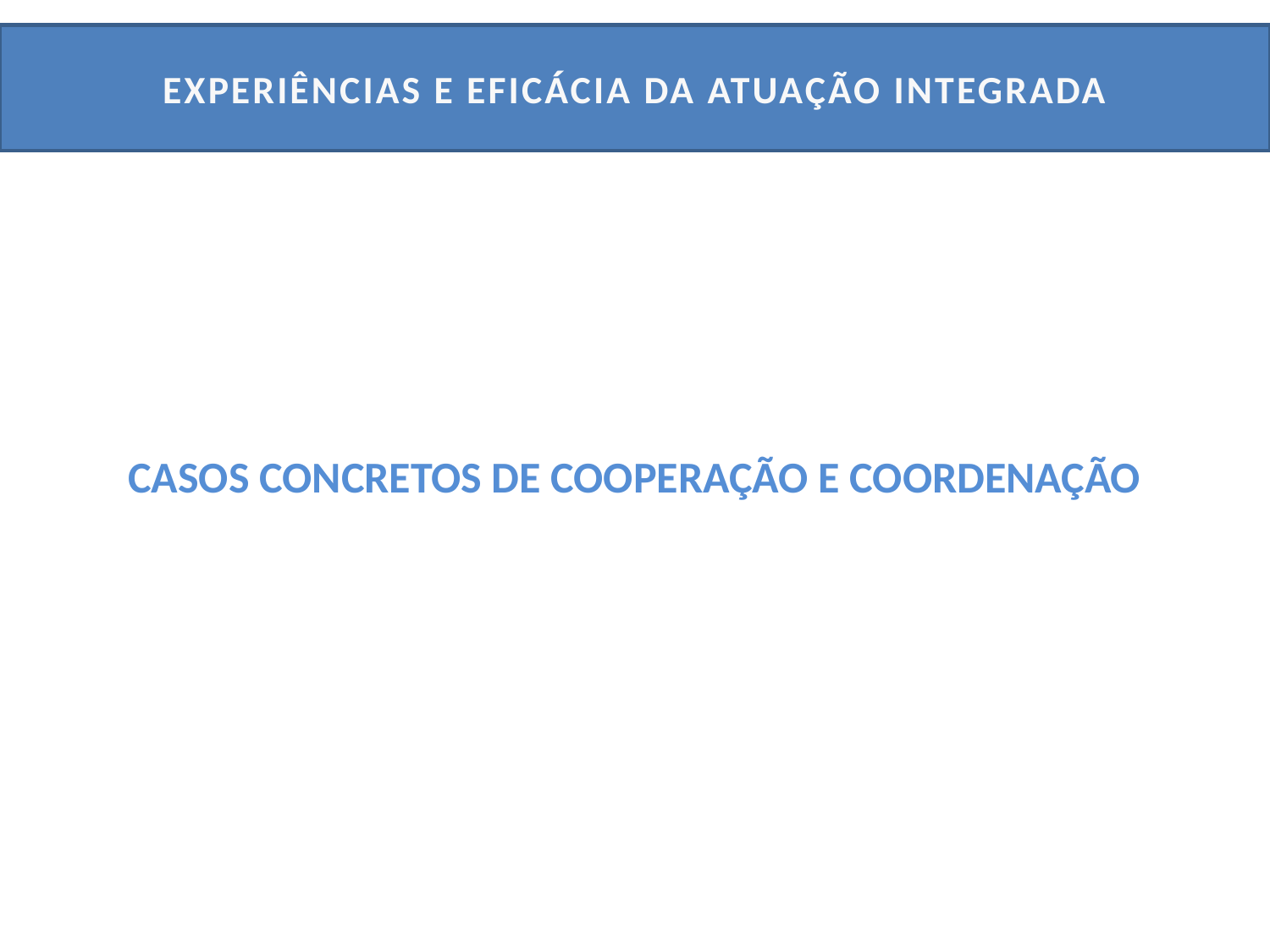

# EXPERIÊNCIAS E EFICÁCIA DA ATUAÇÃO INTEGRADA

CASOS CONCRETOS DE COOPERAÇÃO E COORDENAÇÃO